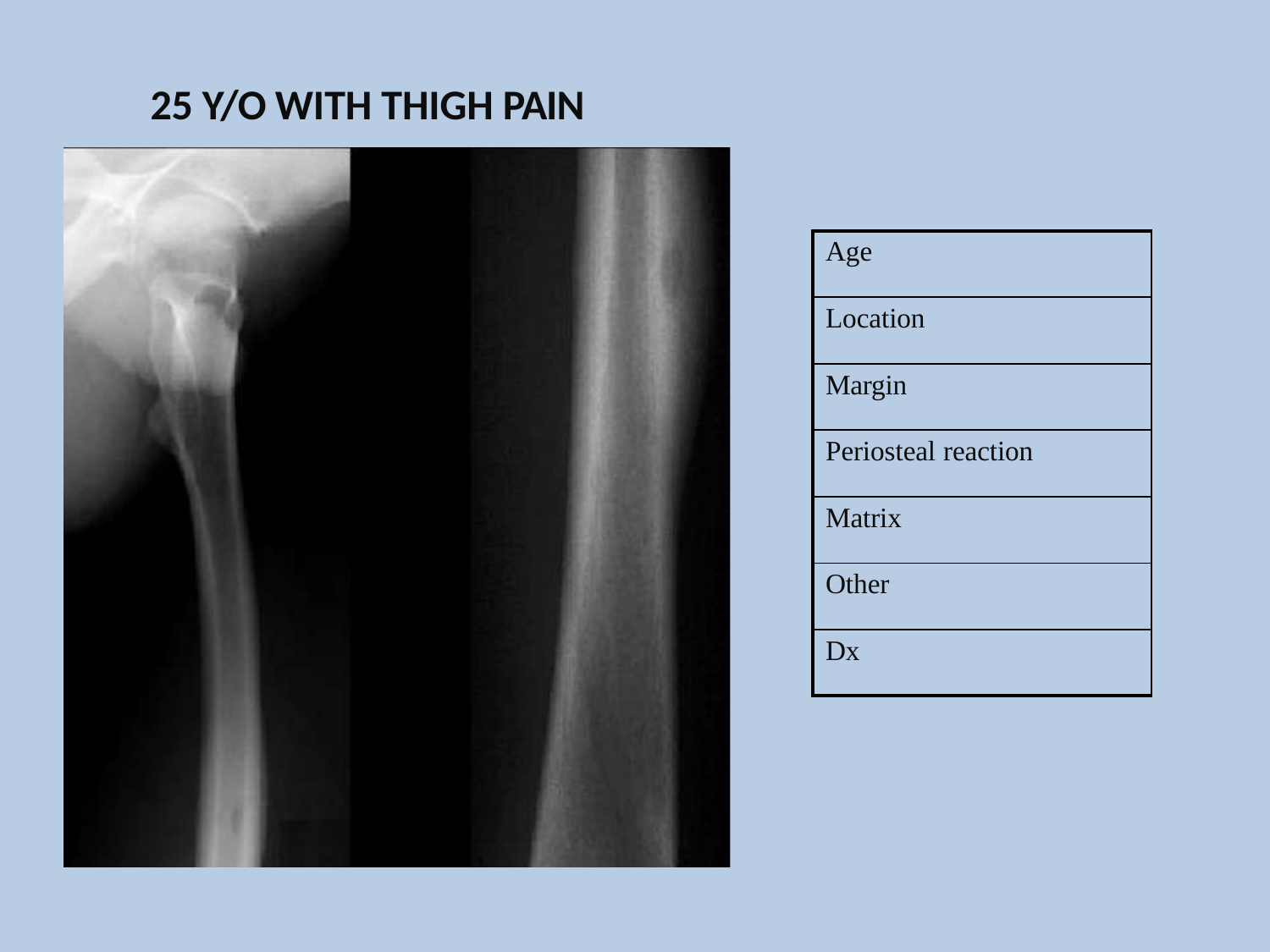

# 25 Y/O WITH THIGH PAIN

| Age |
| --- |
| Location |
| Margin |
| Periosteal reaction |
| Matrix |
| Other |
| Dx |